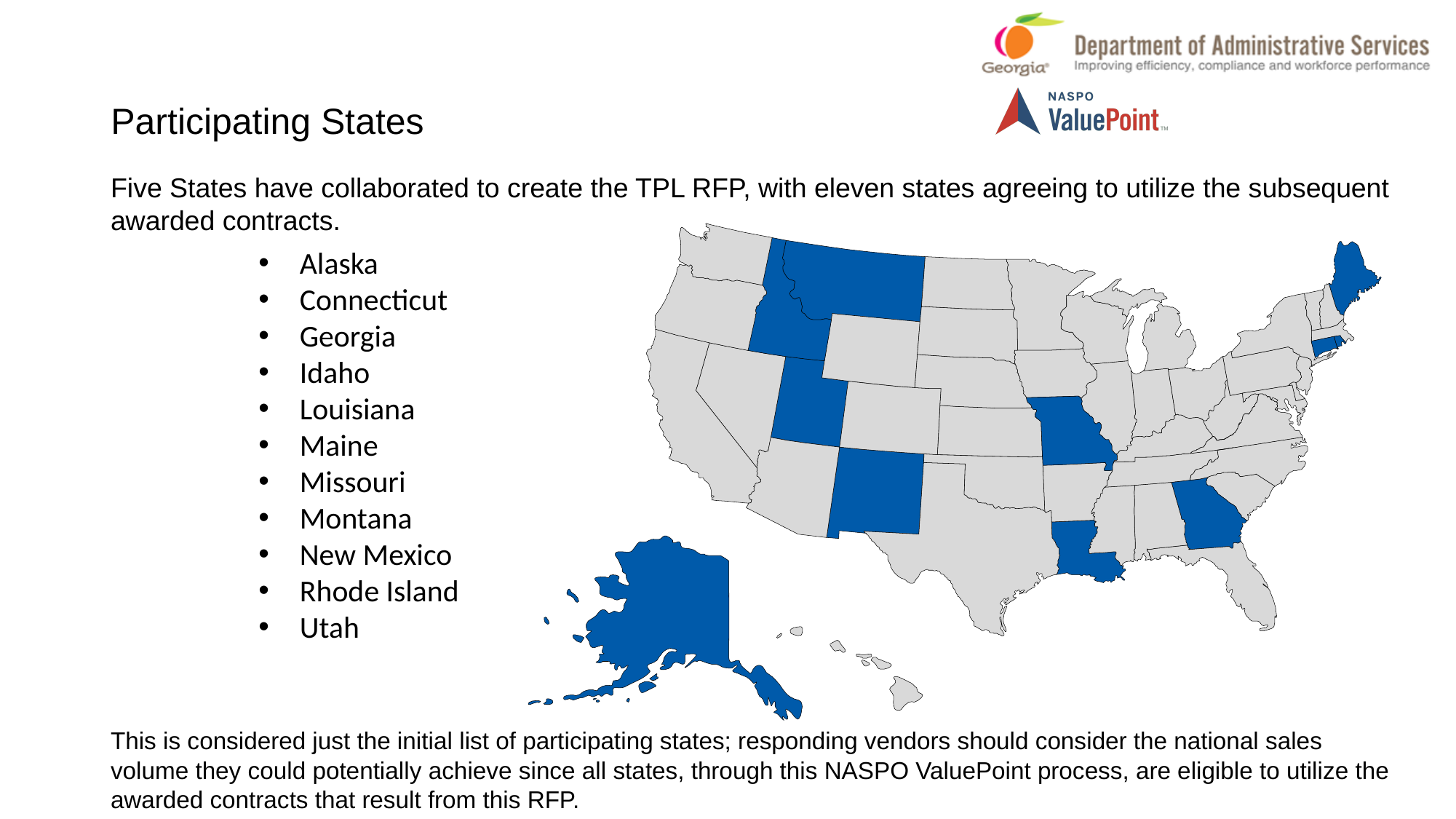

# Participating States
Five States have collaborated to create the TPL RFP, with eleven states agreeing to utilize the subsequent awarded contracts.

Alaska
Connecticut
Georgia
Idaho
Louisiana
Maine
Missouri
Montana
New Mexico
Rhode Island
Utah

This is considered just the initial list of participating states; responding vendors should consider the national sales volume they could potentially achieve since all states, through this NASPO ValuePoint process, are eligible to utilize the awarded contracts that result from this RFP.